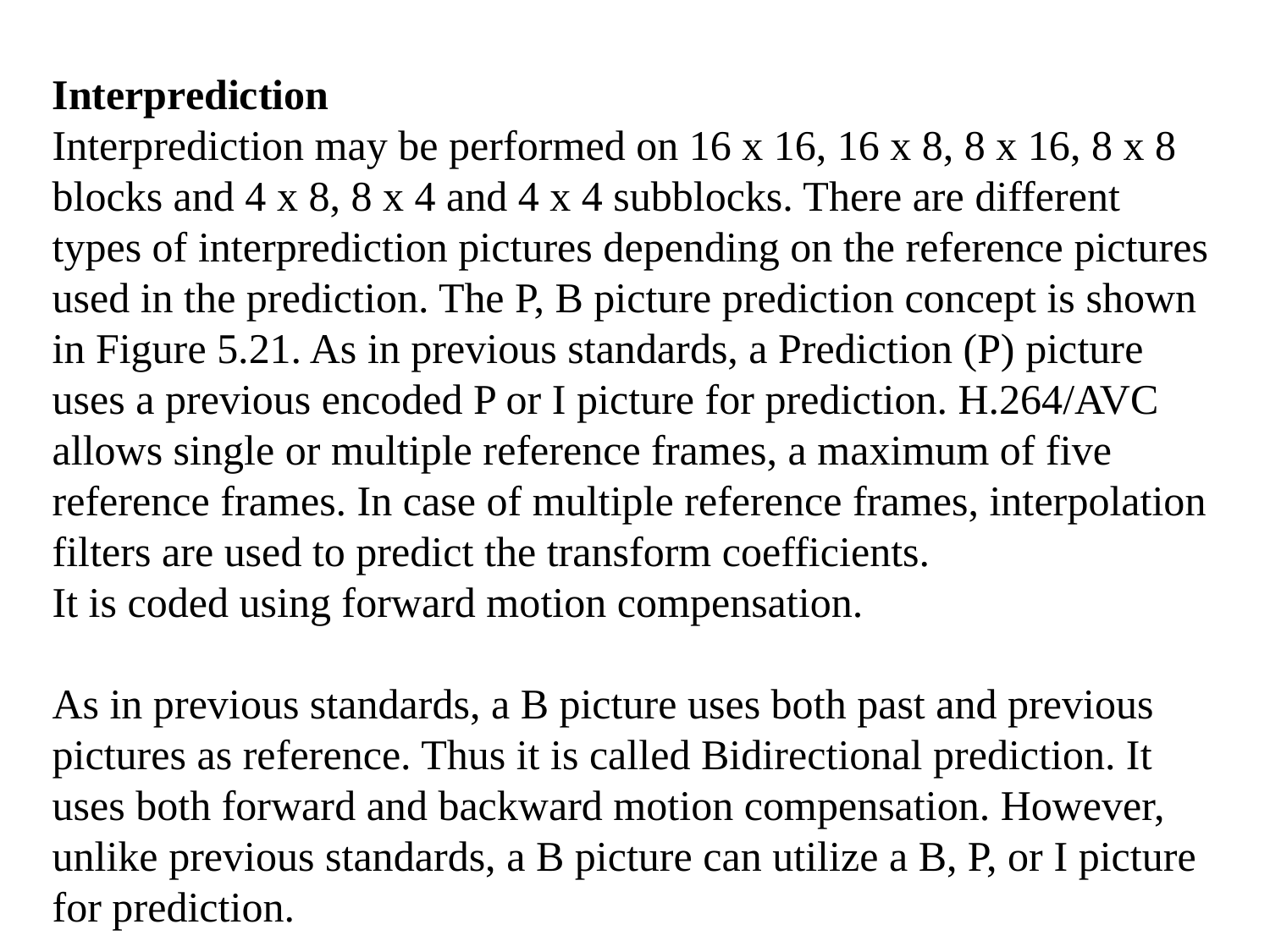

Interprediction
Interprediction may be performed on 16 x 16, 16 x 8, 8 x 16, 8 x 8 blocks and 4 x 8, 8 x 4 and 4 x 4 subblocks. There are different types of interprediction pictures depending on the reference pictures used in the prediction. The P, B picture prediction concept is shown in Figure 5.21. As in previous standards, a Prediction (P) picture uses a previous encoded P or I picture for prediction. H.264/AVC allows single or multiple reference frames, a maximum of five reference frames. In case of multiple reference frames, interpolation filters are used to predict the transform coefficients.
It is coded using forward motion compensation.

As in previous standards, a B picture uses both past and previous pictures as reference. Thus it is called Bidirectional prediction. It uses both forward and backward motion compensation. However, unlike previous standards, a B picture can utilize a B, P, or I picture for prediction.